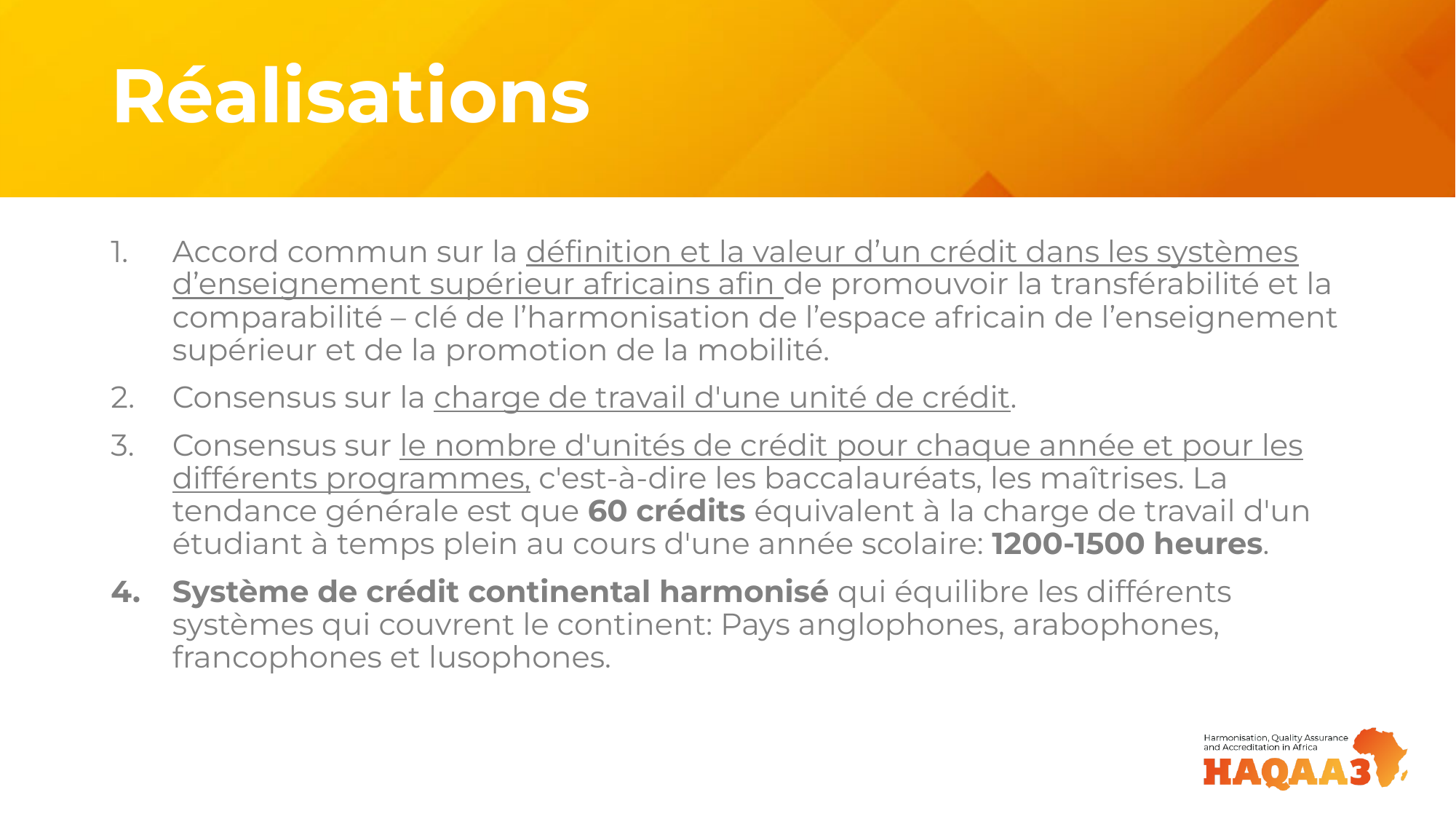

# Réalisations
Accord commun sur la définition et la valeur d’un crédit dans les systèmes d’enseignement supérieur africains afin de promouvoir la transférabilité et la comparabilité – clé de l’harmonisation de l’espace africain de l’enseignement supérieur et de la promotion de la mobilité.
Consensus sur la charge de travail d'une unité de crédit.
Consensus sur le nombre d'unités de crédit pour chaque année et pour les différents programmes, c'est-à-dire les baccalauréats, les maîtrises. La tendance générale est que 60 crédits équivalent à la charge de travail d'un étudiant à temps plein au cours d'une année scolaire: 1200-1500 heures.
Système de crédit continental harmonisé qui équilibre les différents systèmes qui couvrent le continent: Pays anglophones, arabophones, francophones et lusophones.